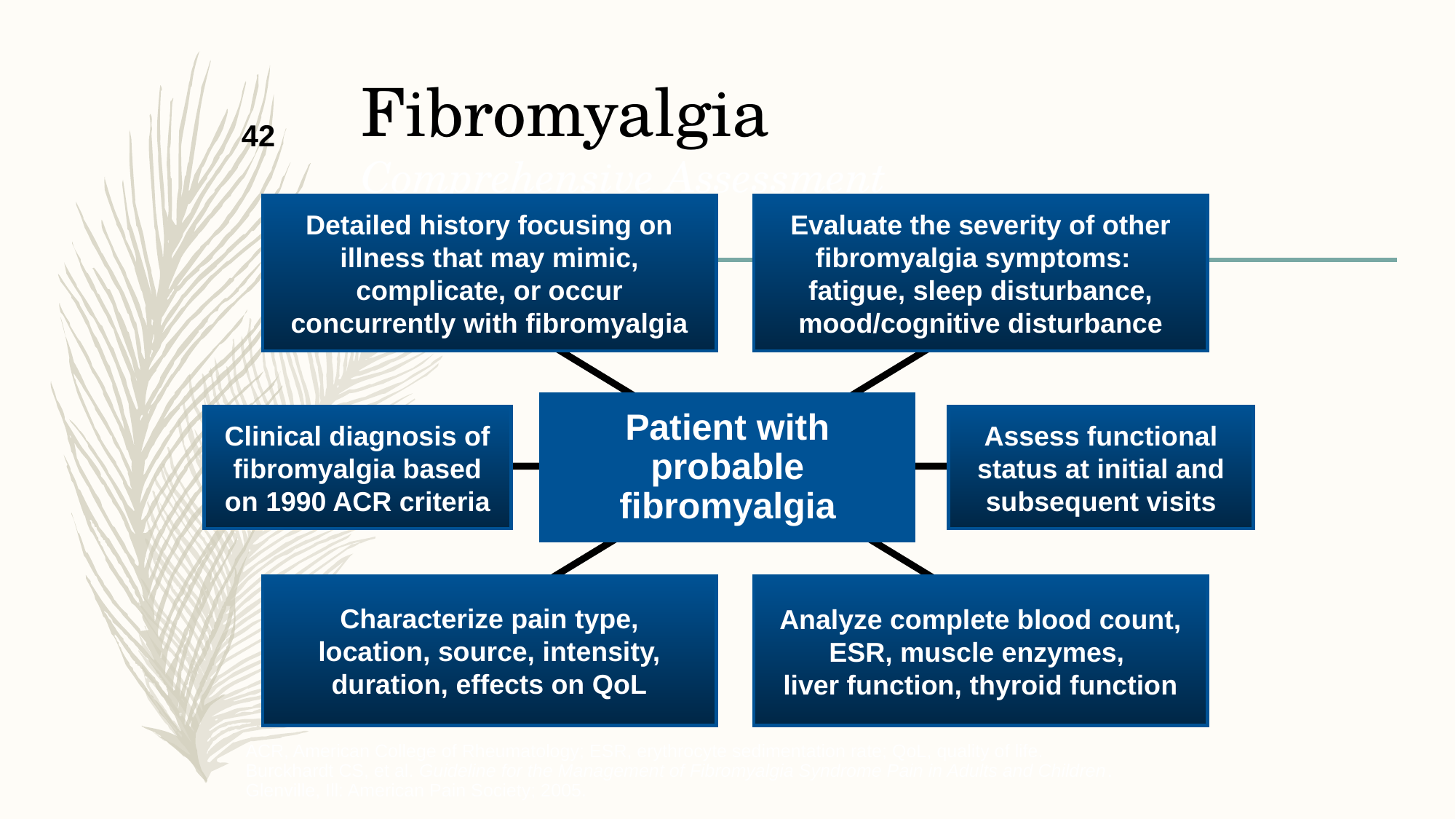

# Fibromyalgia Comprehensive Assessment
42
Detailed history focusing on illness that may mimic, complicate, or occur concurrently with fibromyalgia
Evaluate the severity of other fibromyalgia symptoms:
fatigue, sleep disturbance, mood/cognitive disturbance

Patient with probable fibromyalgia
Clinical diagnosis of fibromyalgia based on 1990 ACR criteria
Assess functional status at initial and subsequent visits

Characterize pain type,
location, source, intensity, duration, effects on QoL
Analyze complete blood count, ESR, muscle enzymes,
liver function, thyroid function
ACR, American College of Rheumatology; ESR, erythrocyte sedimentation rate; QoL, quality of life.
Burckhardt CS, et al. Guideline for the Management of Fibromyalgia Syndrome Pain in Adults and Children.
Glenville, Ill: American Pain Society; 2005.